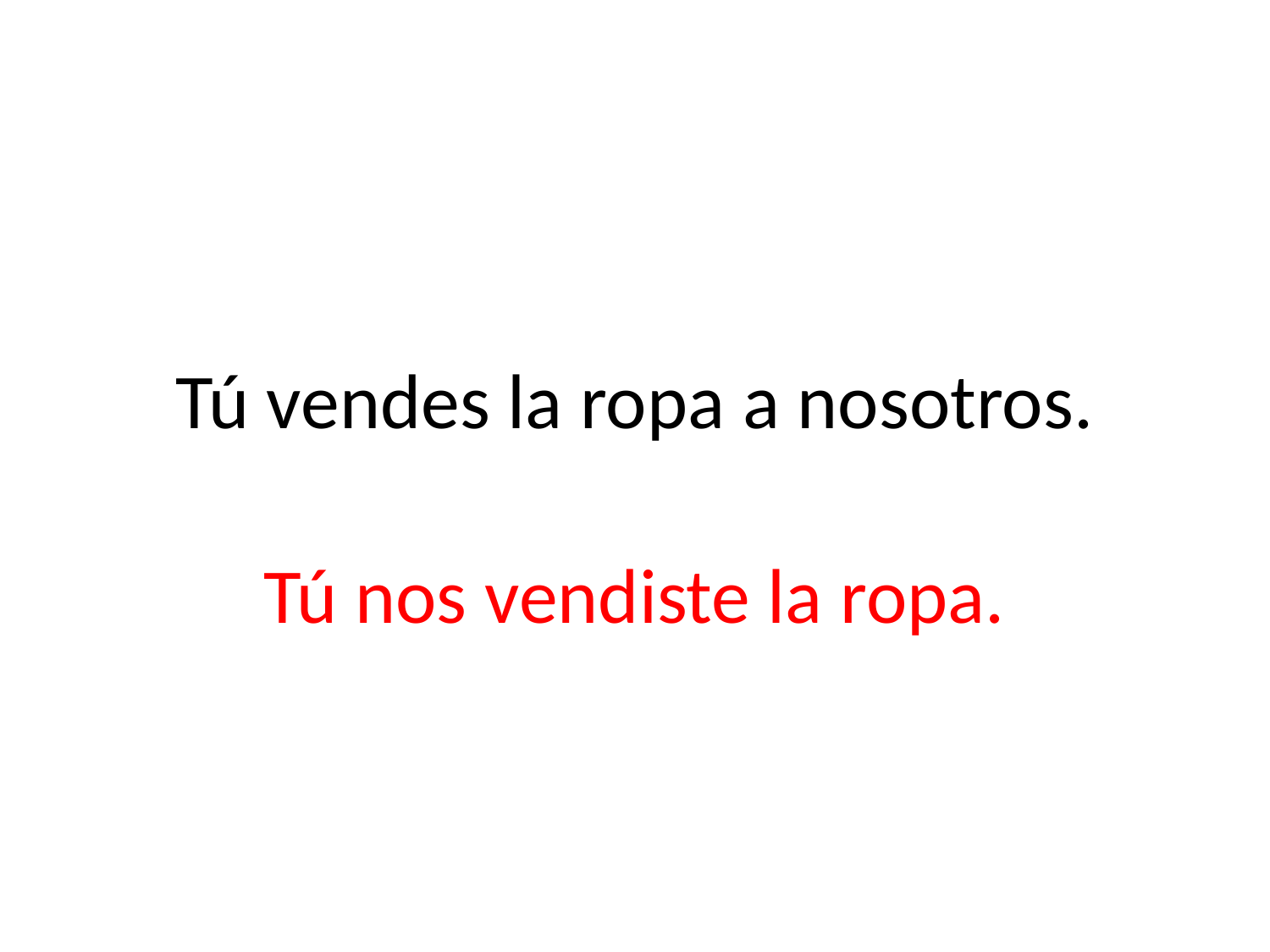

# Tú vendes la ropa a nosotros.
Tú nos vendiste la ropa.